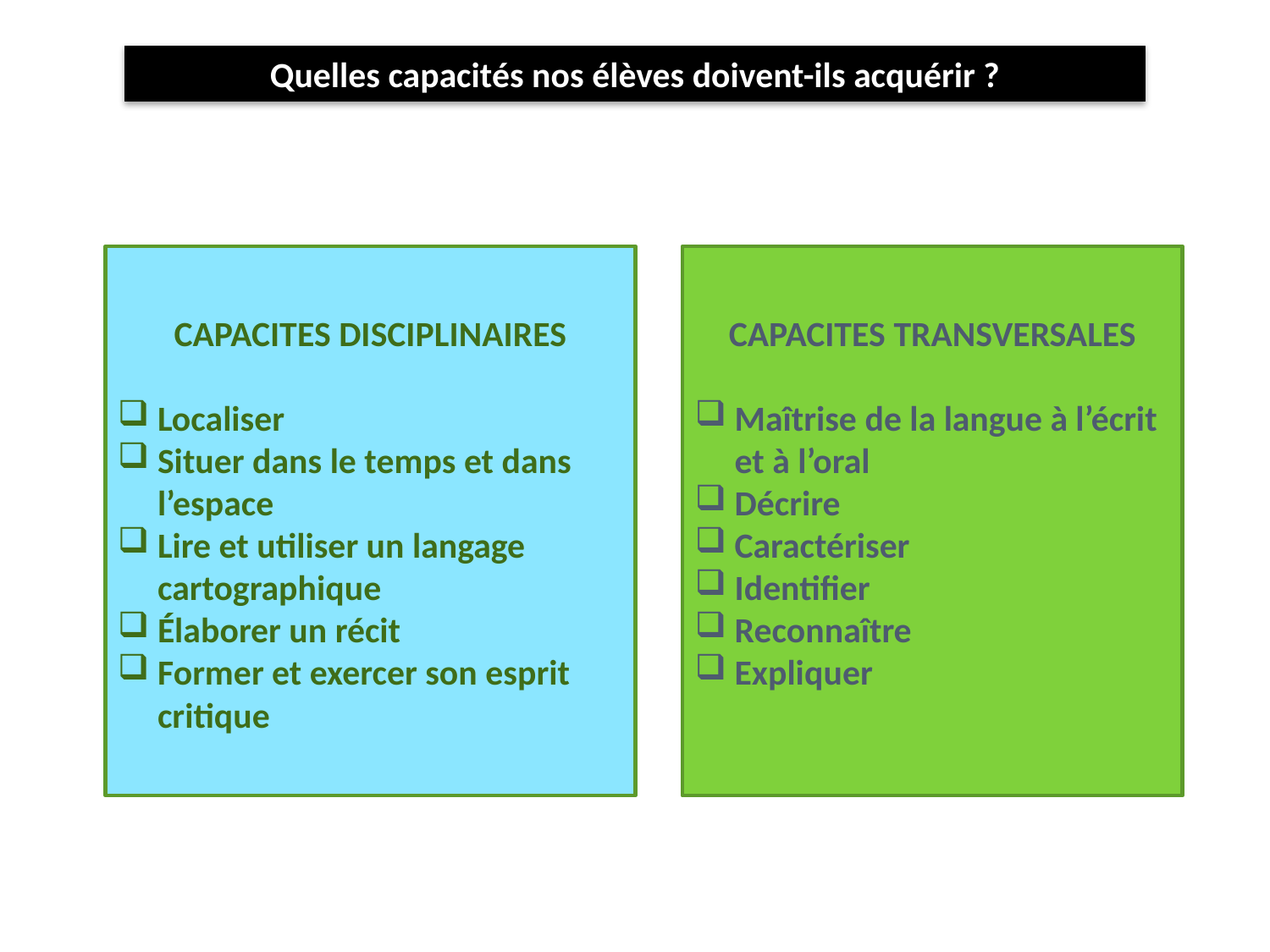

Quelles capacités nos élèves doivent-ils acquérir ?

CAPACITES DISCIPLINAIRES

Localiser
Situer dans le temps et dans l’espace
Lire et utiliser un langage cartographique
Élaborer un récit
Former et exercer son esprit critique

CAPACITES TRANSVERSALES

Maîtrise de la langue à l’écrit et à l’oral
Décrire
Caractériser
Identifier
Reconnaître
Expliquer